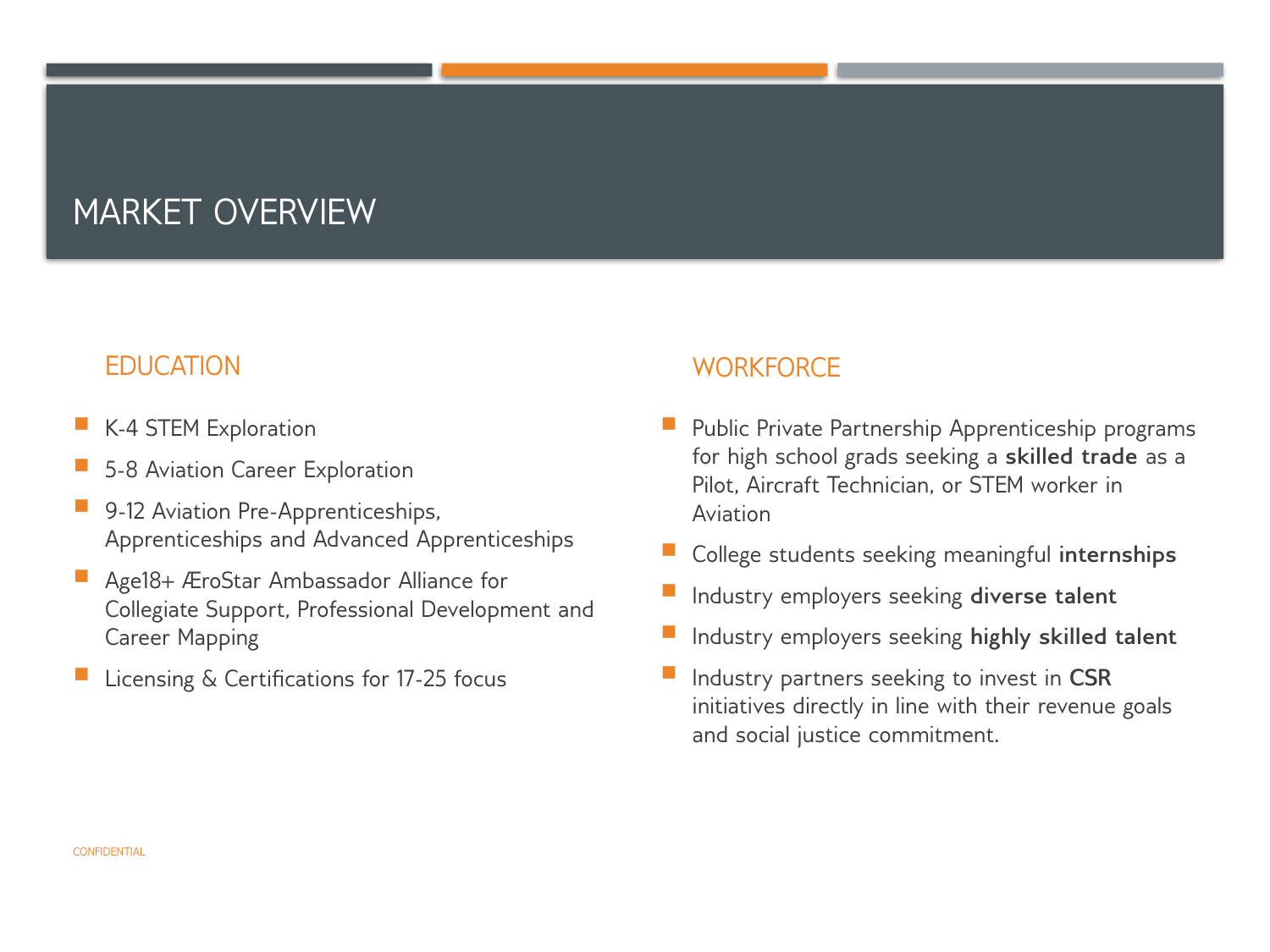

# Market overview
EDUCATION
WORKFORCE
K-4 STEM Exploration
5-8 Aviation Career Exploration
9-12 Aviation Pre-Apprenticeships,  Apprenticeships and Advanced Apprenticeships
Age18+ AeroStar Ambassador Alliance for Collegiate Support, Professional Development and Career Mapping
Licensing & Certifications for 17-25 focus
Public Private Partnership Apprenticeship programs for high school grads seeking a skilled trade as a Pilot, Aircraft Technician, or STEM worker in Aviation
College students seeking meaningful internships
Industry employers seeking diverse talent
Industry employers seeking highly skilled talent
Industry partners seeking to invest in CSR initiatives directly in line with their revenue goals and social justice commitment.

Confidential